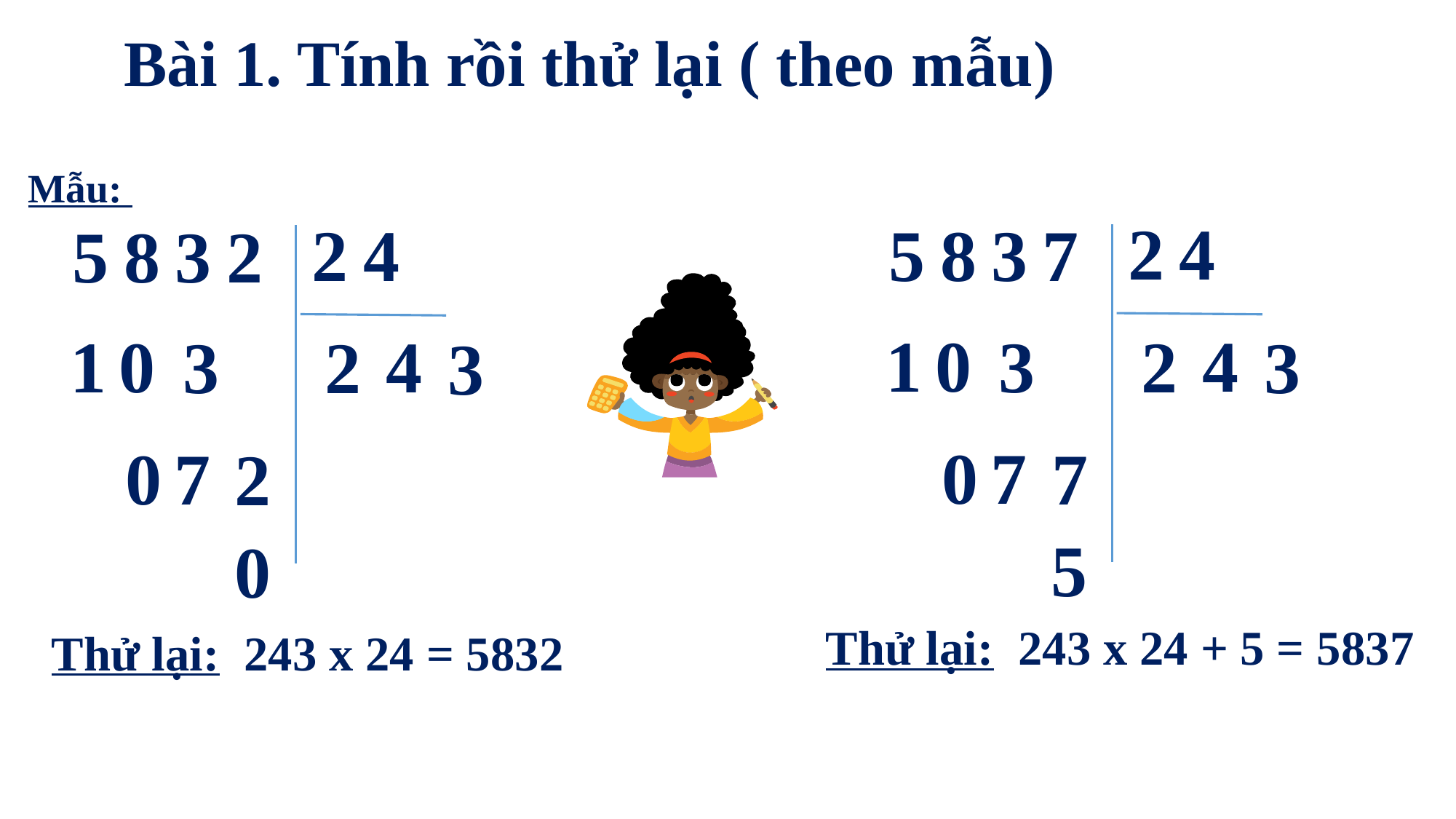

# Bài 1. Tính rồi thử lại ( theo mẫu)
Mẫu:

24
24
5837
5832

10
4
2
3
10
4
2
3
3
3
07
7
07
2
5
0
Thử lại:  243 x 24 + 5 = 5837

Thử lại:  243 x 24 = 5832